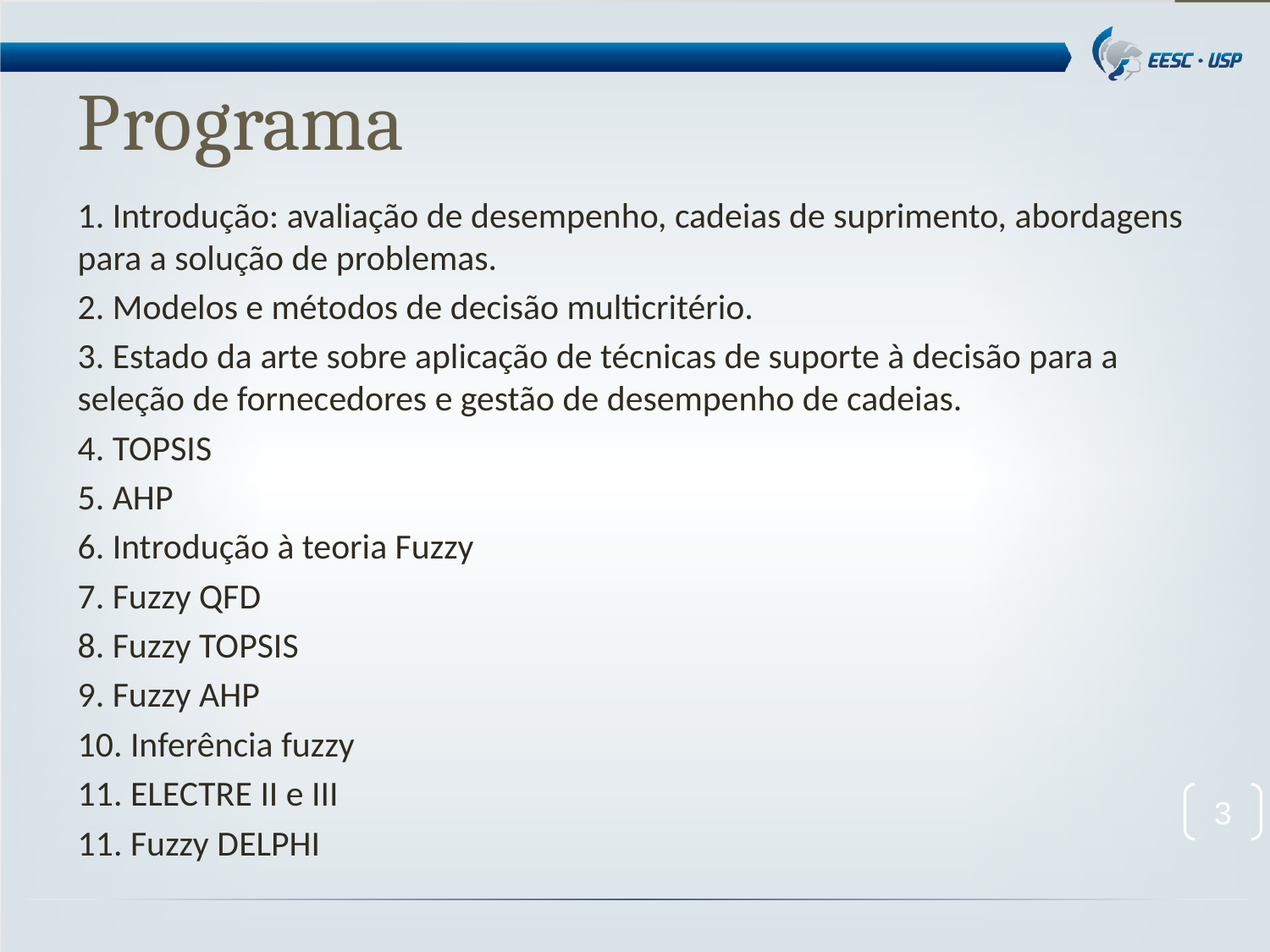

# Programa
1. Introdução: avaliação de desempenho, cadeias de suprimento, abordagens para a solução de problemas.
2. Modelos e métodos de decisão multicritério.
3. Estado da arte sobre aplicação de técnicas de suporte à decisão para a seleção de fornecedores e gestão de desempenho de cadeias.
4. TOPSIS
5. AHP
6. Introdução à teoria Fuzzy
7. Fuzzy QFD
8. Fuzzy TOPSIS
9. Fuzzy AHP
10. Inferência fuzzy
11. ELECTRE II e III
11. Fuzzy DELPHI

3